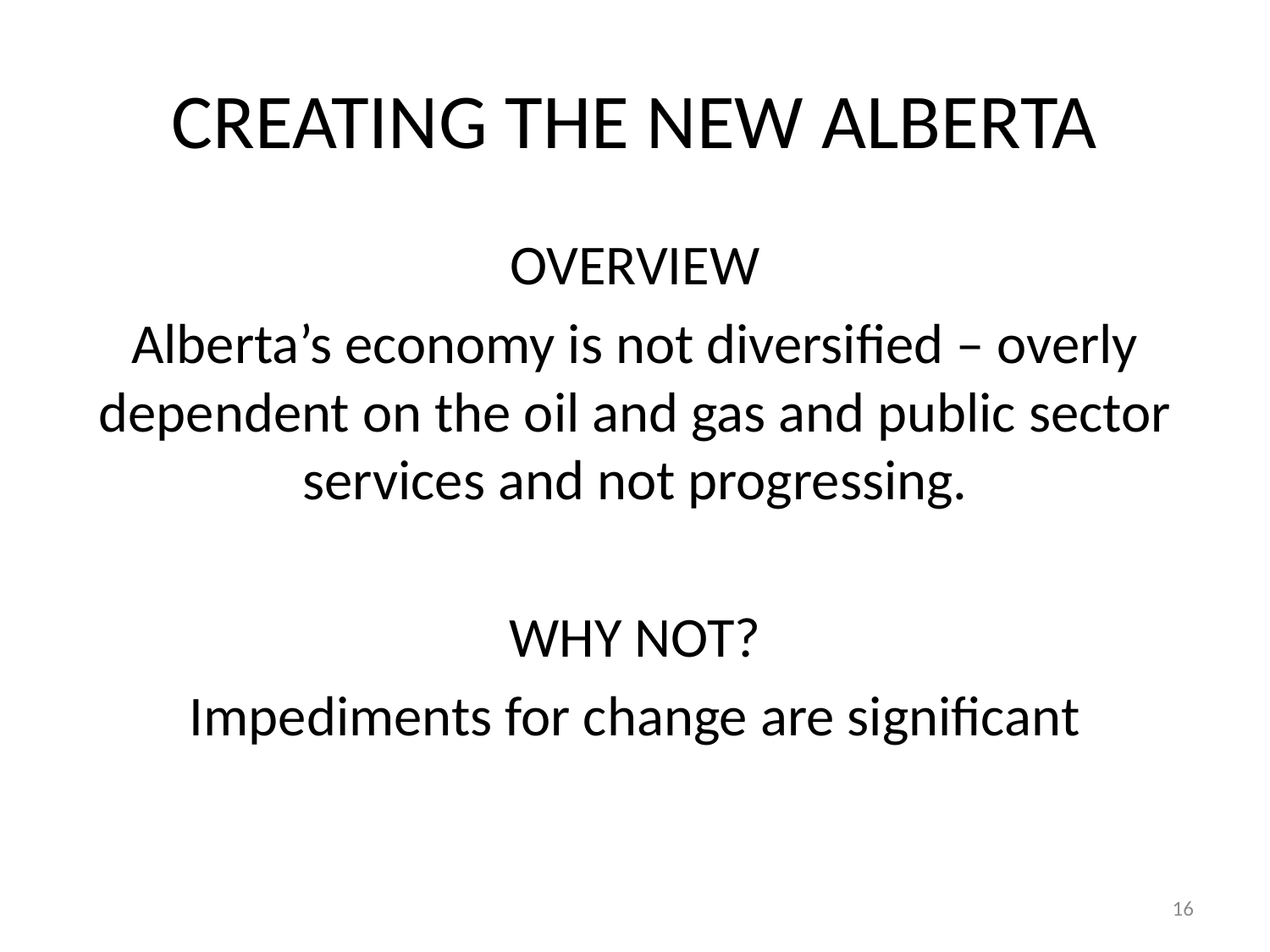

# CREATING THE NEW ALBERTA
OVERVIEW
Alberta’s economy is not diversified – overly dependent on the oil and gas and public sector services and not progressing.

WHY NOT?
Impediments for change are significant
16